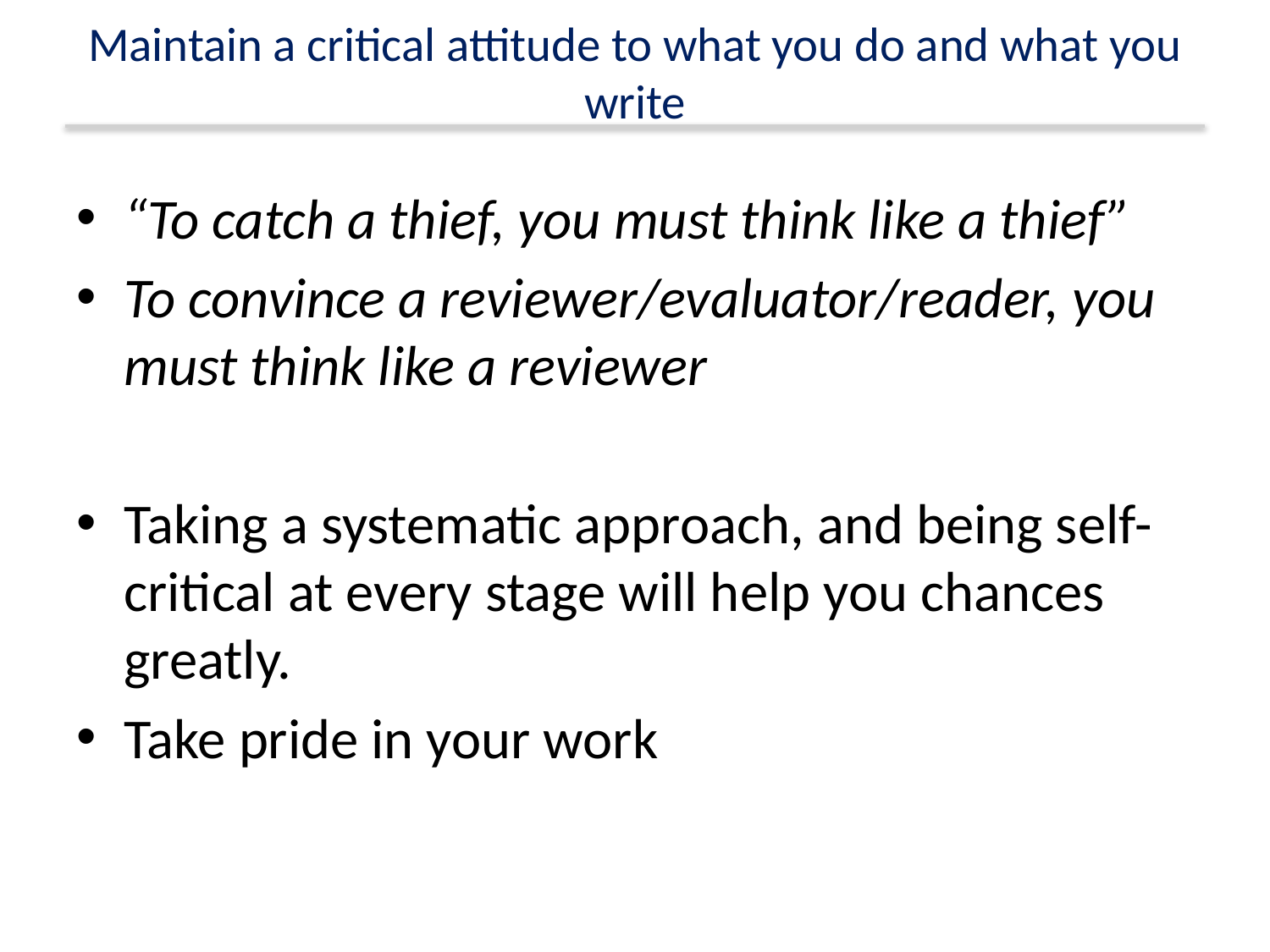

# Maintain a critical attitude to what you do and what you write
“To catch a thief, you must think like a thief”
To convince a reviewer/evaluator/reader, you must think like a reviewer

Taking a systematic approach, and being self- critical at every stage will help you chances greatly.
Take pride in your work